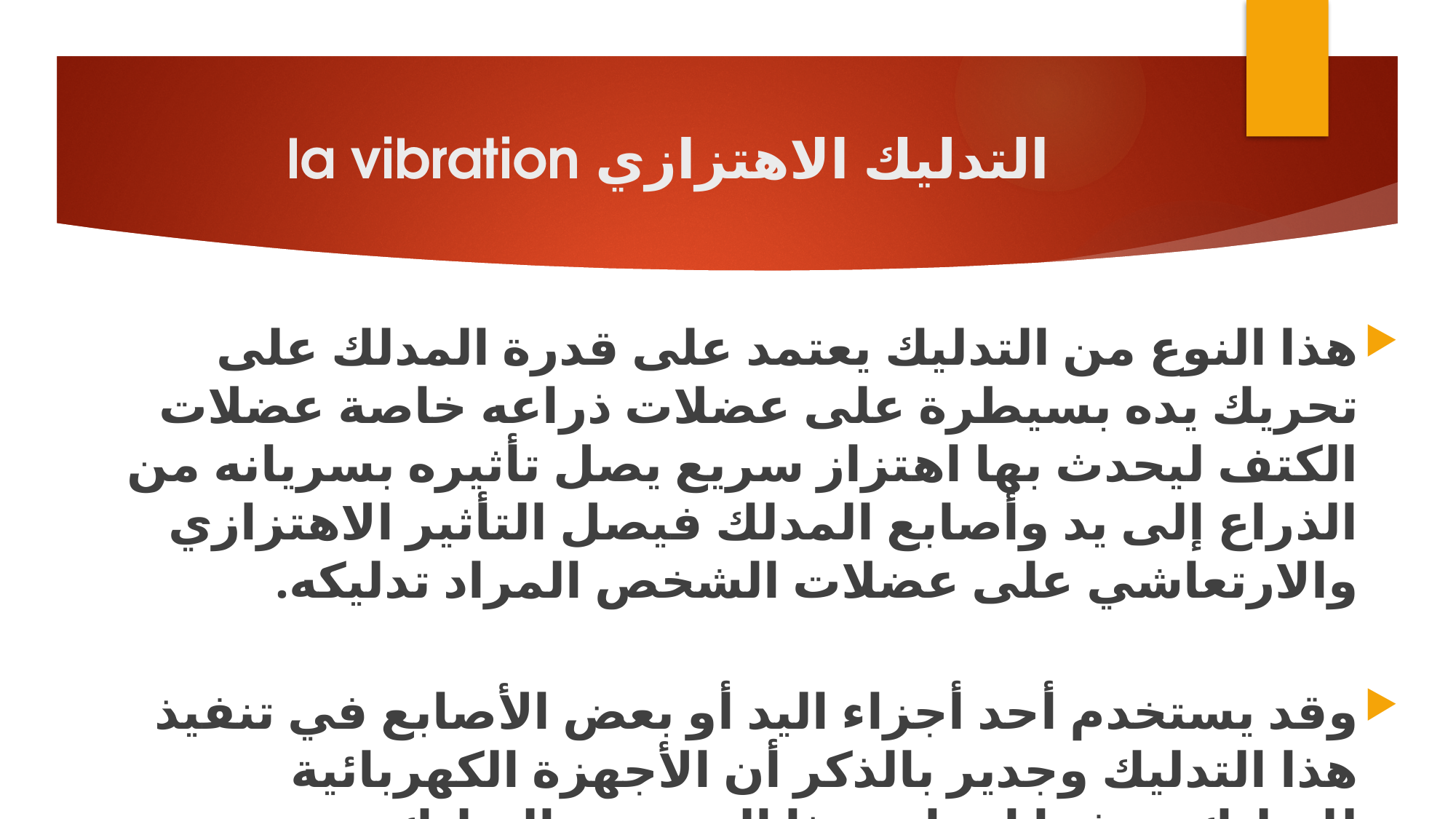

# la vibration التدليك الاهتزازي
هذا النوع من التدليك يعتمد على قدرة المدلك على تحريك يده بسيطرة على عضلات ذراعه خاصة عضلات الكتف ليحدث بها اهتزاز سريع يصل تأثيره بسريانه من الذراع إلى يد وأصابع المدلك فيصل التأثير الاهتزازي والارتعاشي على عضلات الشخص المراد تدليكه.
وقد يستخدم أحد أجزاء اليد أو بعض الأصابع في تنفيذ هذا التدليك وجدير بالذكر أن الأجهزة الكهربائية للتدليك هدفها إحداث هذا النوع من التدليك.